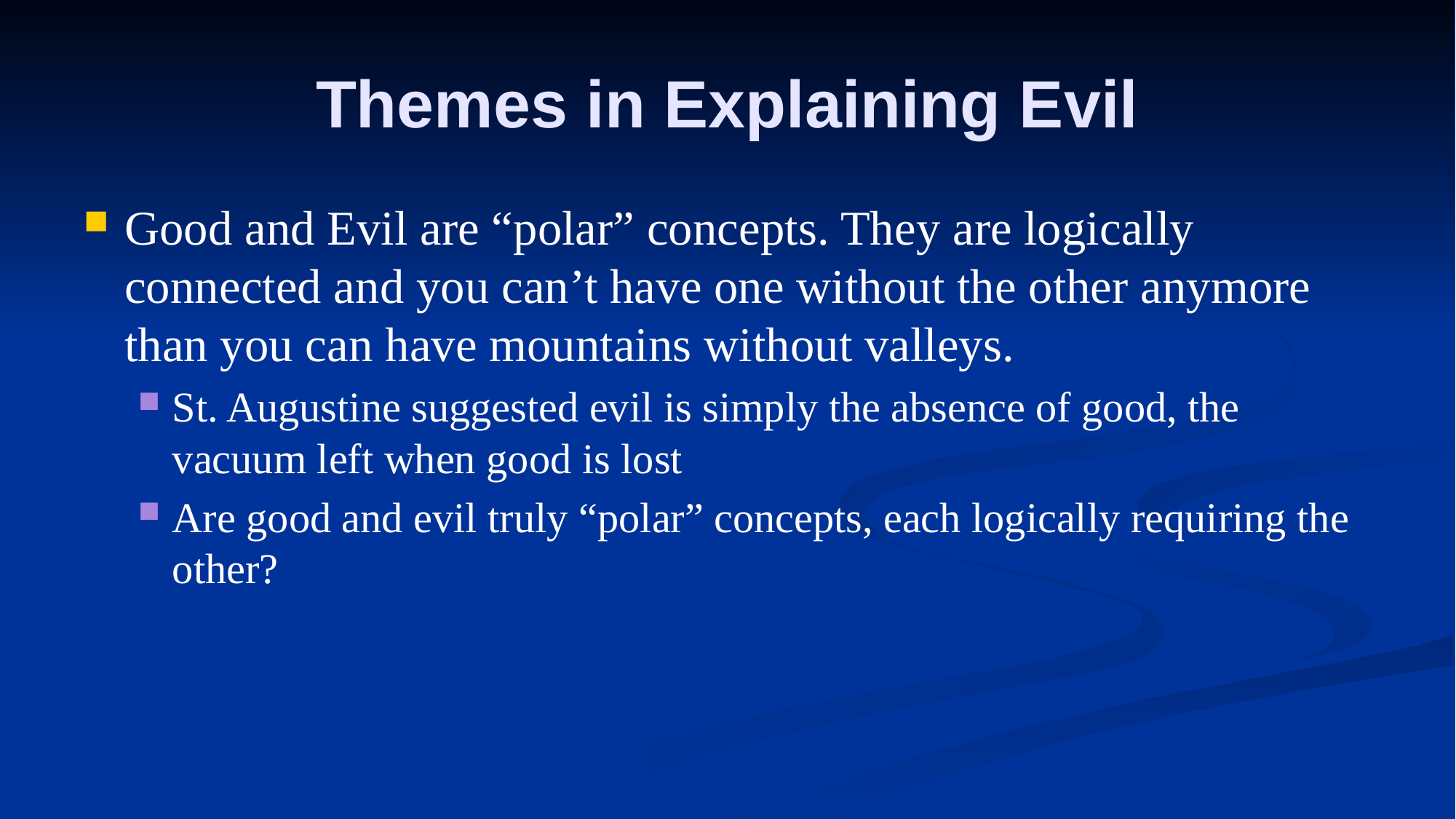

# Themes in Explaining Evil
Good and Evil are “polar” concepts. They are logically connected and you can’t have one without the other anymore than you can have mountains without valleys.
St. Augustine suggested evil is simply the absence of good, the vacuum left when good is lost
Are good and evil truly “polar” concepts, each logically requiring the other?